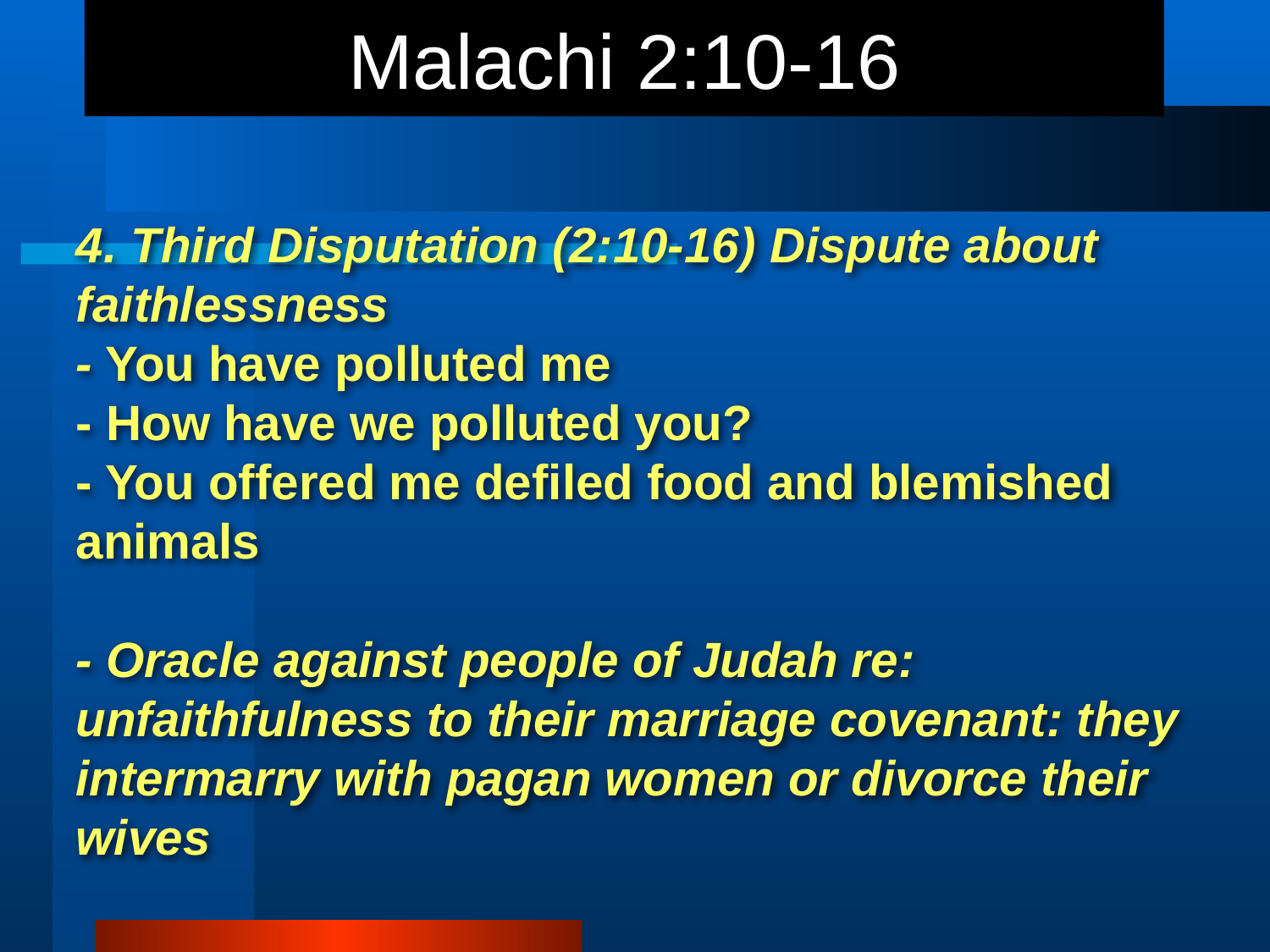

# Malachi 2:10-16
4. Third Disputation (2:10-16) Dispute about faithlessness
- You have polluted me
- How have we polluted you?
- You offered me defiled food and blemished animals
- Oracle against people of Judah re: unfaithfulness to their marriage covenant: they intermarry with pagan women or divorce their wives